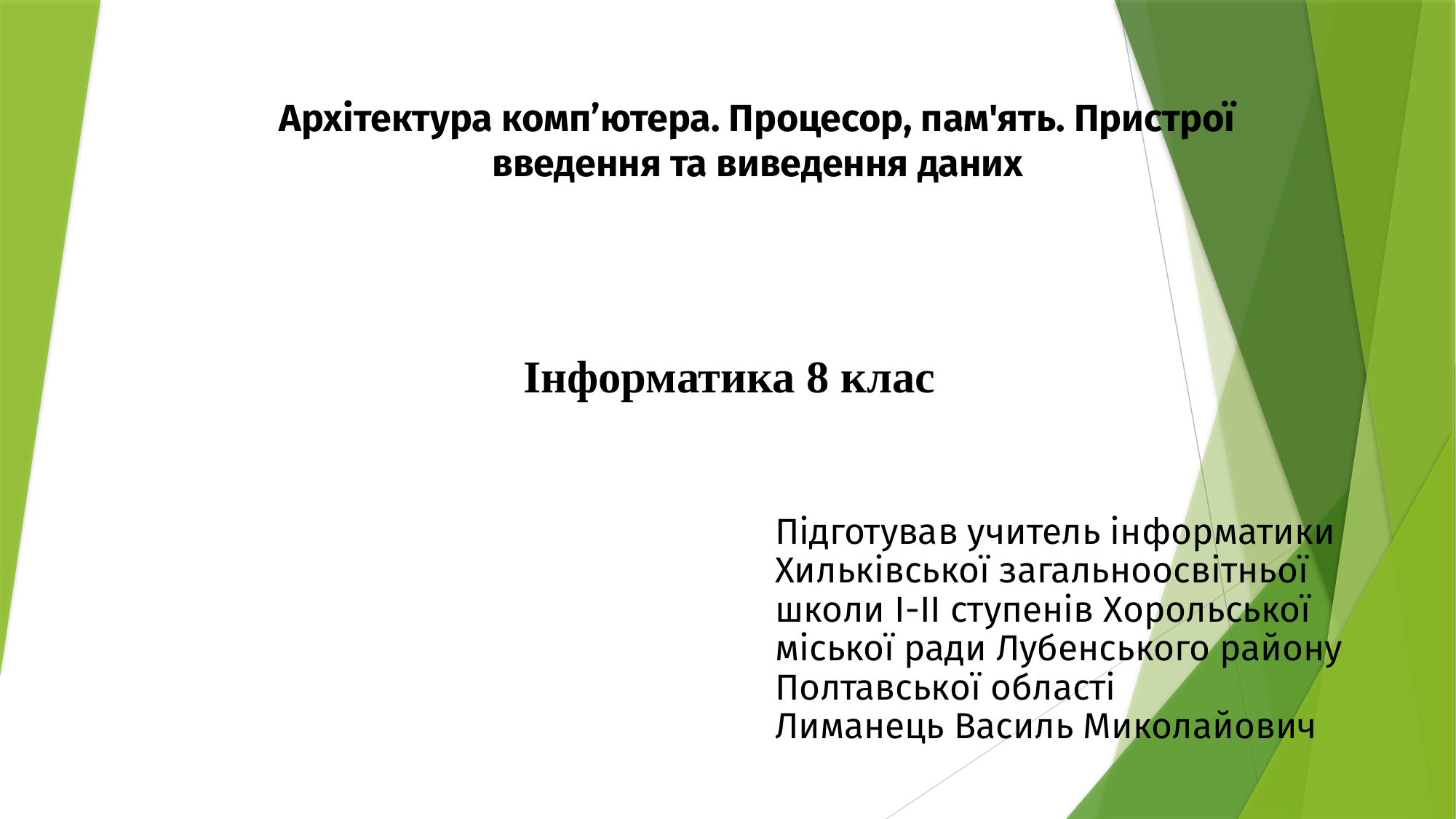

Архітектура комп’ютера. Процесор, пам'ять. Пристрої введення та виведення даних
Інформатика 8 клас
Підготував учитель інформатики Хильківської загальноосвітньої школи І-ІІ ступенів Хорольської міської ради Лубенського району Полтавської області
Лиманець Василь Миколайович